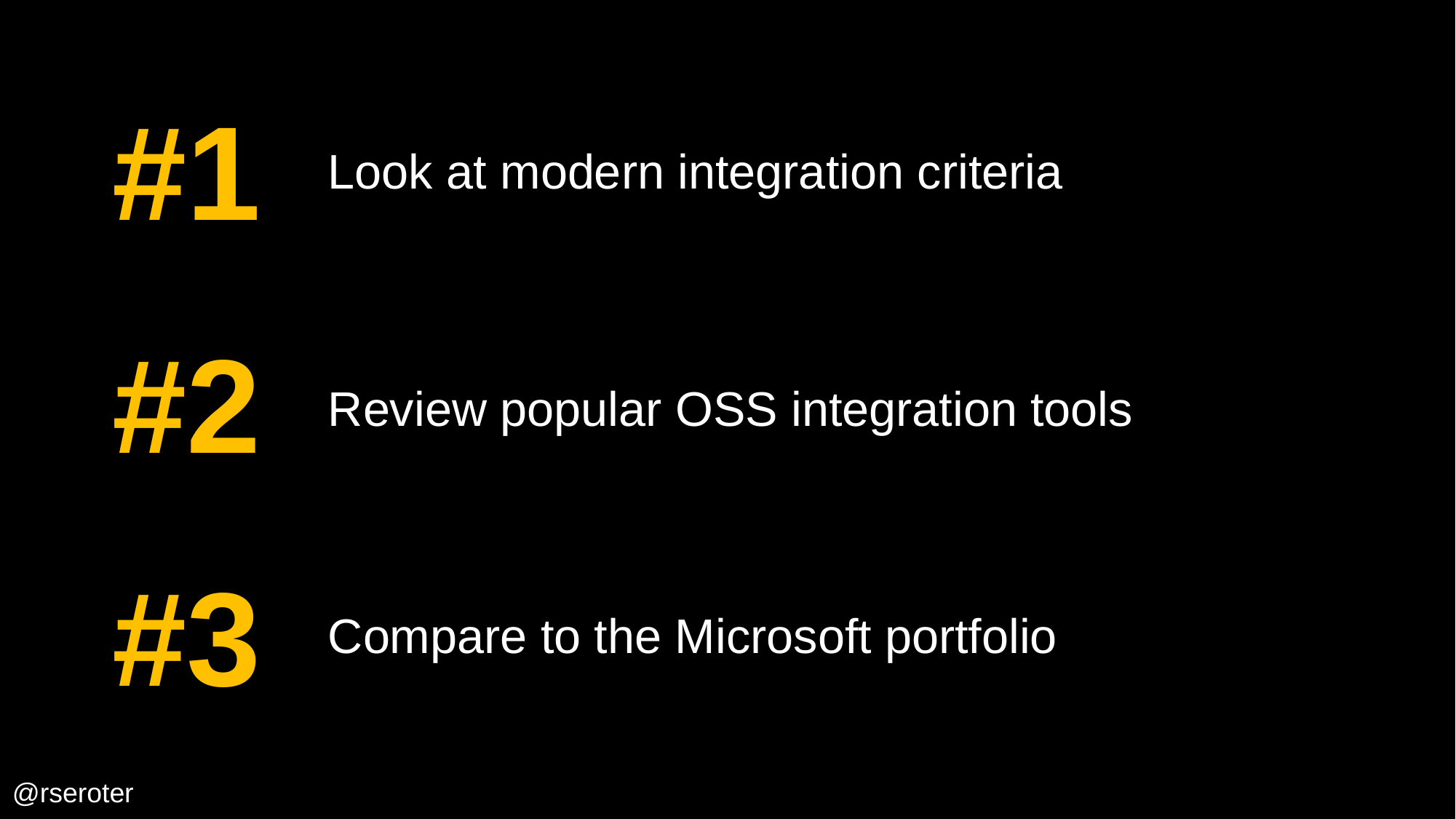

#1

#2

#3
Look at modern integration criteria
Review popular OSS integration tools
Compare to the Microsoft portfolio
@rseroter